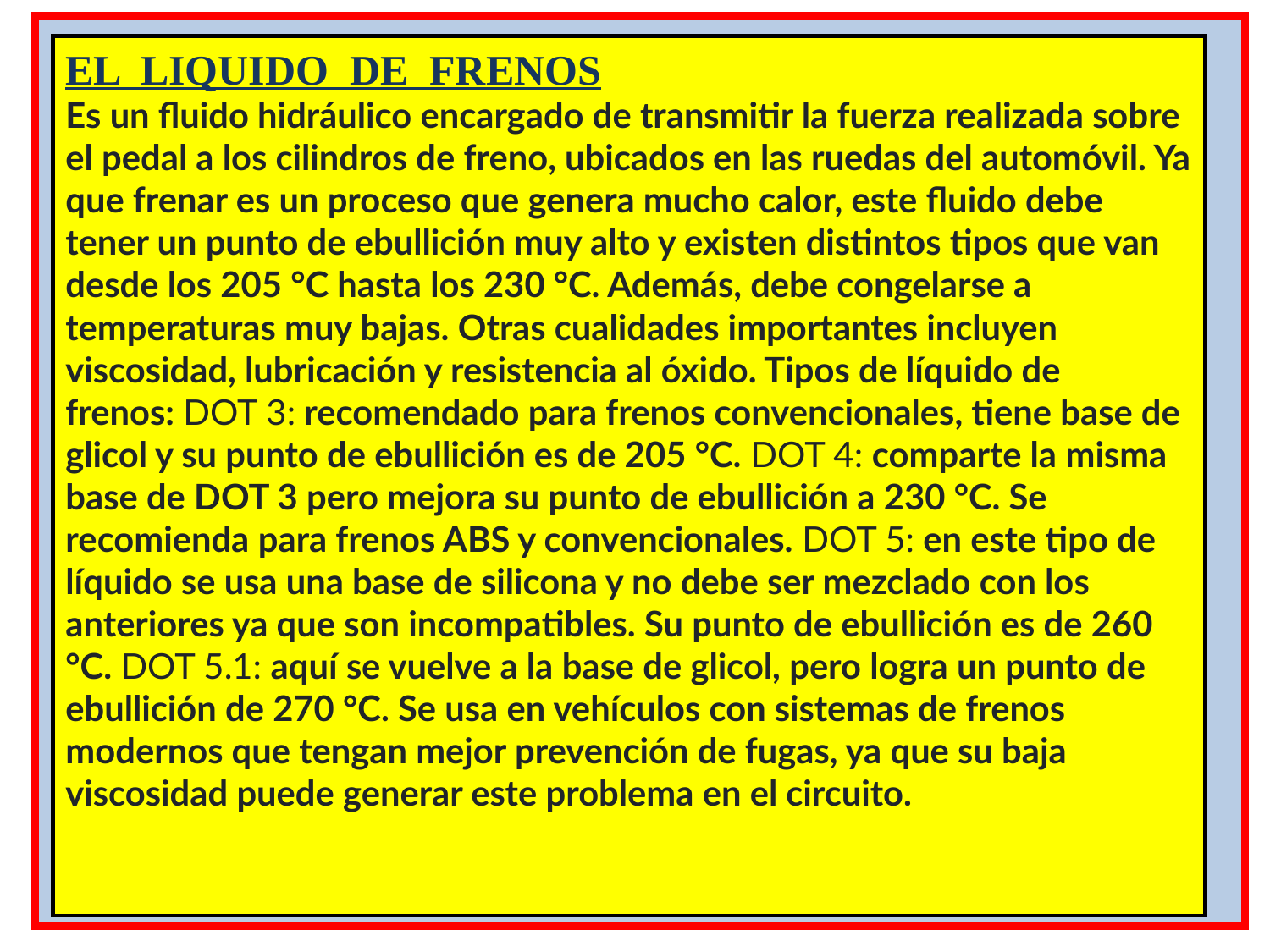

EL  LIQUIDO  DE  FRENOS
Es un fluido hidráulico encargado de transmitir la fuerza realizada sobre el pedal a los cilindros de freno, ubicados en las ruedas del automóvil. Ya que frenar es un proceso que genera mucho calor, este fluido debe tener un punto de ebullición muy alto y existen distintos tipos que van desde los 205 °C hasta los 230 °C. Además, debe congelarse a temperaturas muy bajas. Otras cualidades importantes incluyen viscosidad, lubricación y resistencia al óxido. Tipos de líquido de frenos: DOT 3: recomendado para frenos convencionales, tiene base de glicol y su punto de ebullición es de 205 °C. DOT 4: comparte la misma base de DOT 3 pero mejora su punto de ebullición a 230 °C. Se recomienda para frenos ABS y convencionales. DOT 5: en este tipo de líquido se usa una base de silicona y no debe ser mezclado con los anteriores ya que son incompatibles. Su punto de ebullición es de 260 °C. DOT 5.1: aquí se vuelve a la base de glicol, pero logra un punto de ebullición de 270 °C. Se usa en vehículos con sistemas de frenos modernos que tengan mejor prevención de fugas, ya que su baja viscosidad puede generar este problema en el circuito.